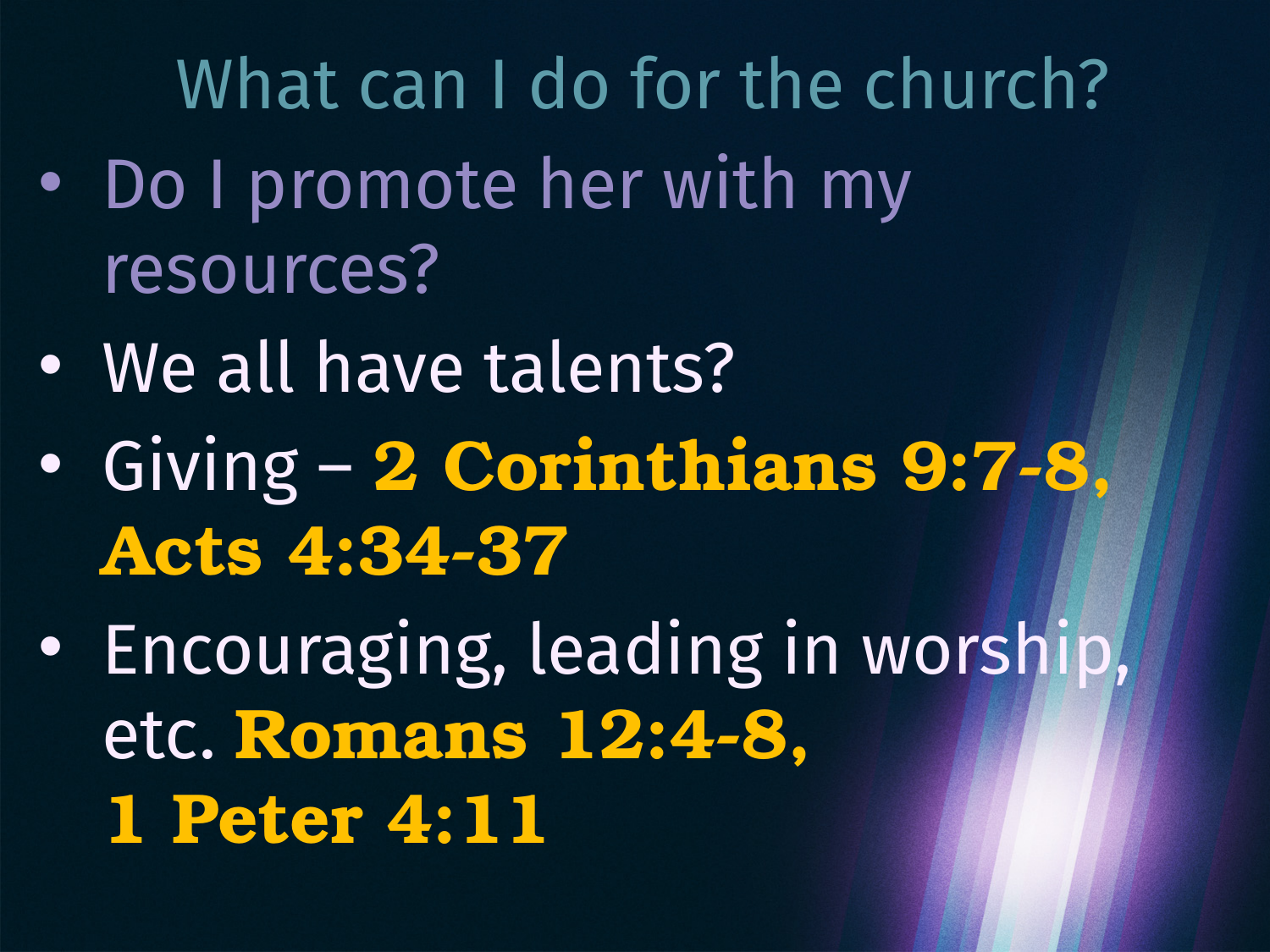

# What can I do for the church?
Do I promote her with my resources?
We all have talents?
Giving – 2 Corinthians 9:7-8, Acts 4:34-37
Encouraging, leading in worship, etc. Romans 12:4-8,
1 Peter 4:11